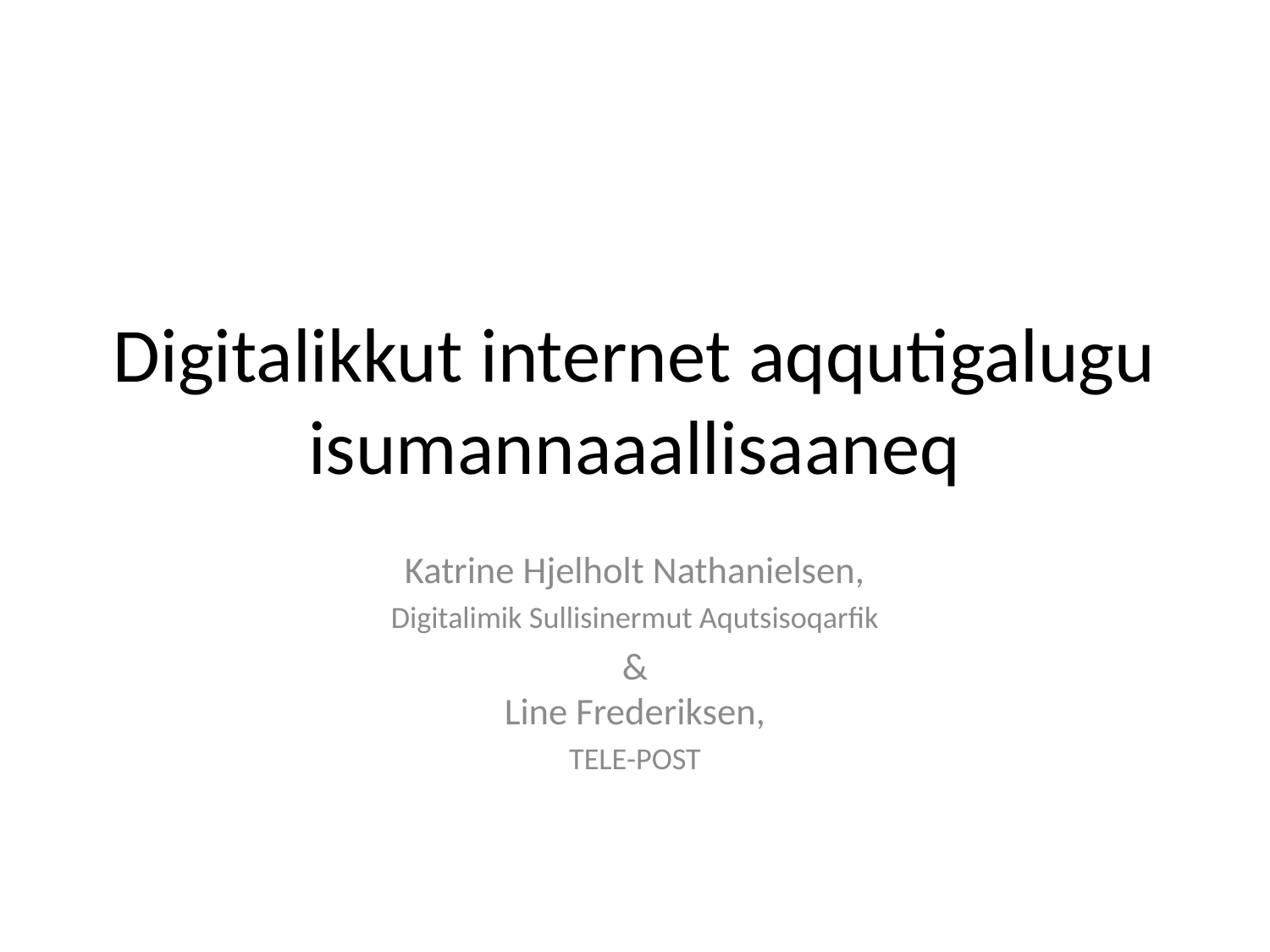

# Digitalikkut internet aqqutigalugu isumannaaallisaaneq
Katrine Hjelholt Nathanielsen,
Digitalimik Sullisinermut Aqutsisoqarfik
&
Line Frederiksen,
TELE-POST